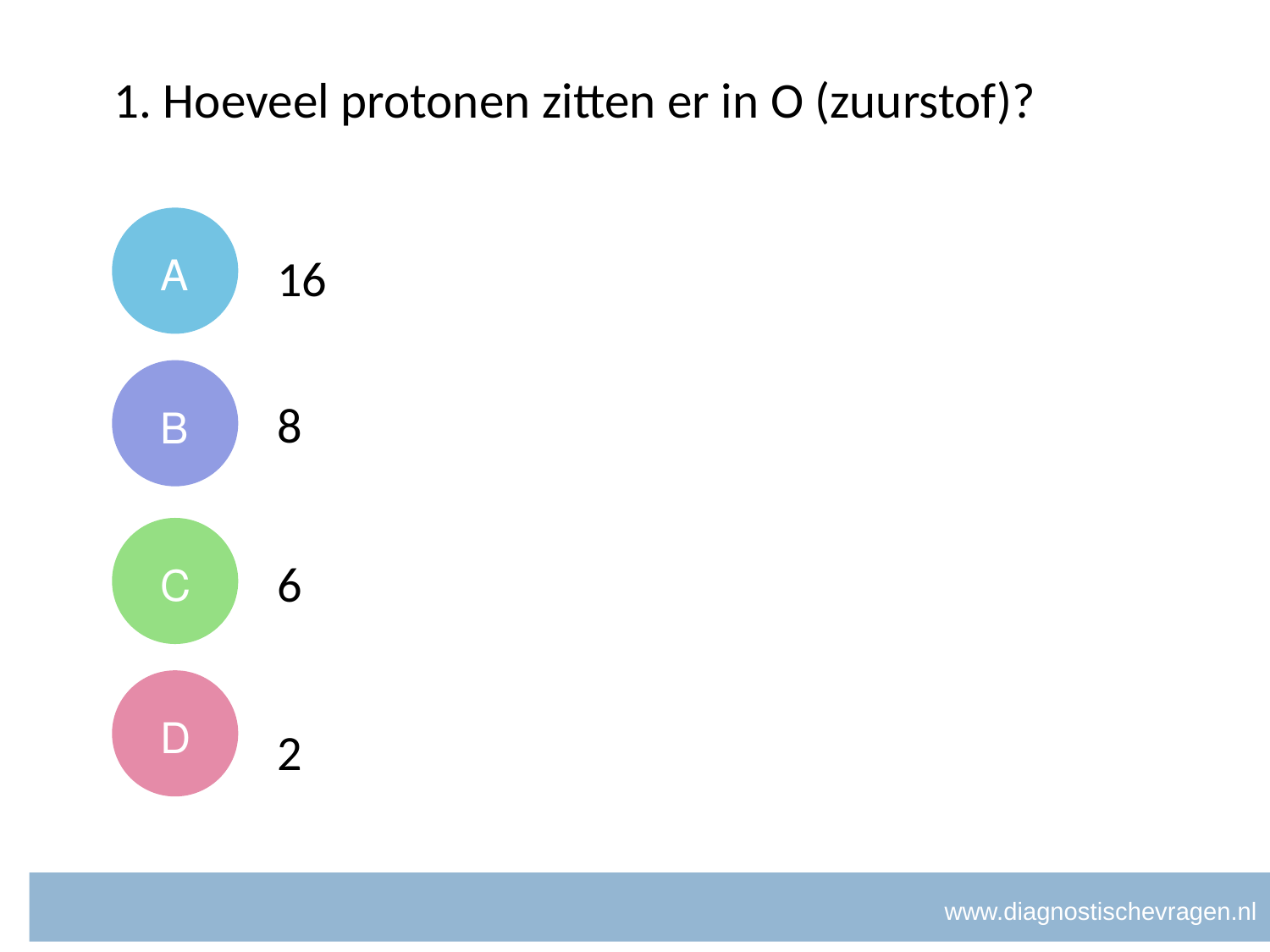

# 1. Hoeveel protonen zitten er in O (zuurstof)?

A
16

B
8

C
6

D
2

www.diagnostischevragen.nl